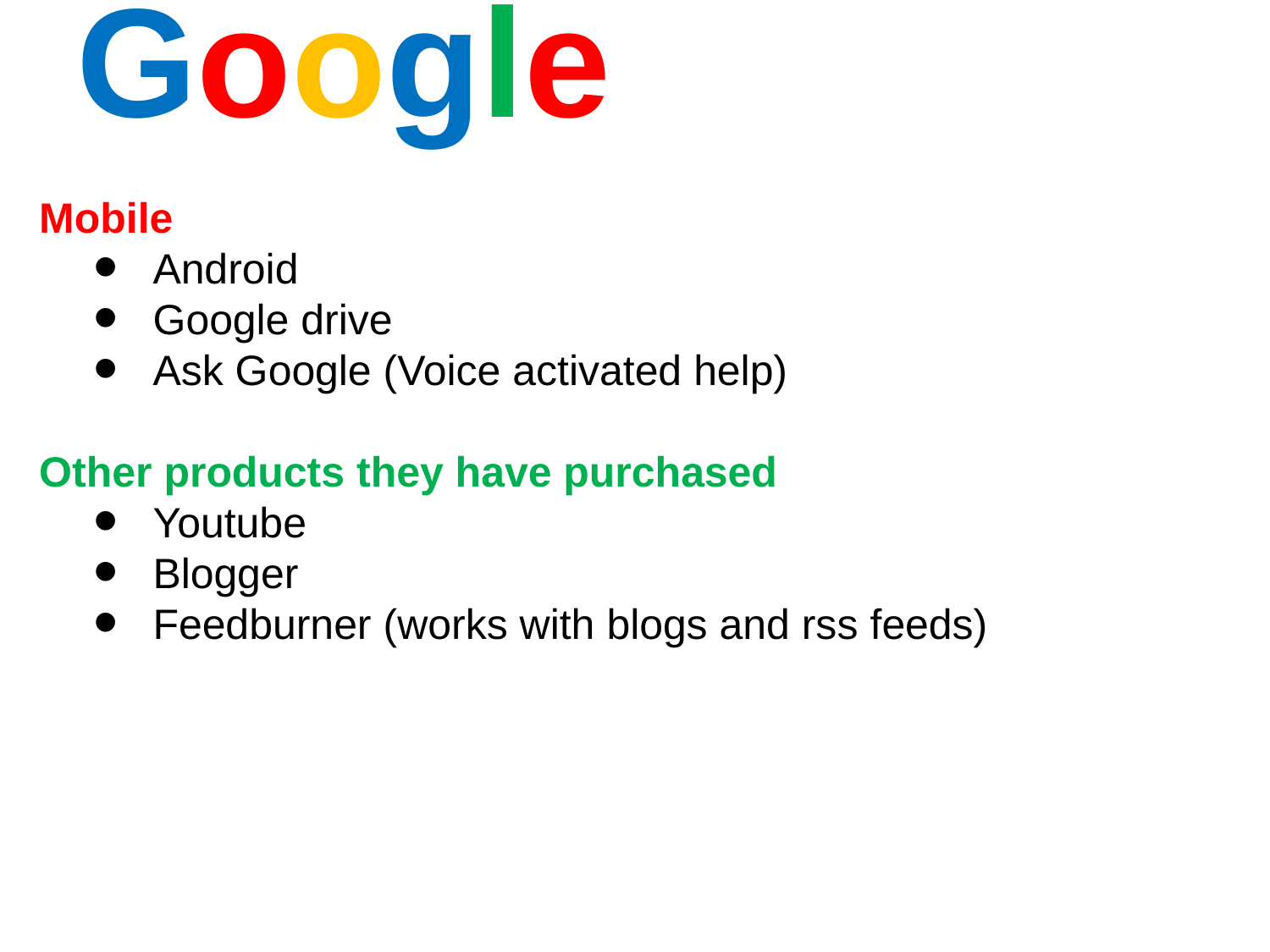

# Google

Mobile
Android
Google drive
Ask Google (Voice activated help)

Other products they have purchased
Youtube
Blogger
Feedburner (works with blogs and rss feeds)